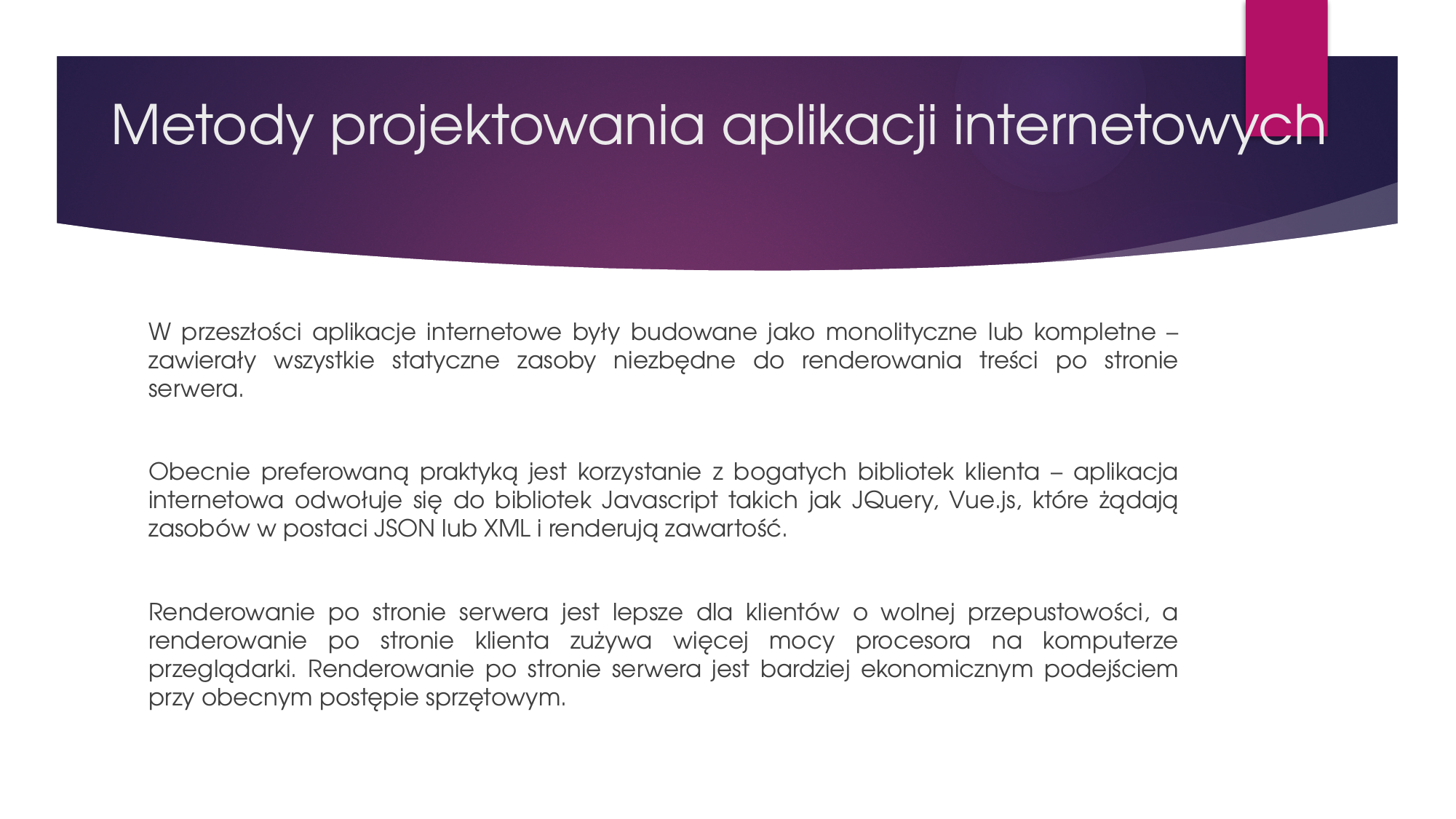

# Metody projektowania aplikacji internetowych
W przeszłości aplikacje internetowe były budowane jako monolityczne lub kompletne – zawierały wszystkie statyczne zasoby niezbędne do renderowania treści po stronie serwera.

Obecnie preferowaną praktyką jest korzystanie z bogatych bibliotek klienta – aplikacja internetowa odwołuje się do bibliotek Javascript takich jak JQuery, Vue.js, które żądają zasobów w postaci JSON lub XML i renderują zawartość.

Renderowanie po stronie serwera jest lepsze dla klientów o wolnej przepustowości, a renderowanie po stronie klienta zużywa więcej mocy procesora na komputerze przeglądarki. Renderowanie po stronie serwera jest bardziej ekonomicznym podejściem przy obecnym postępie sprzętowym.